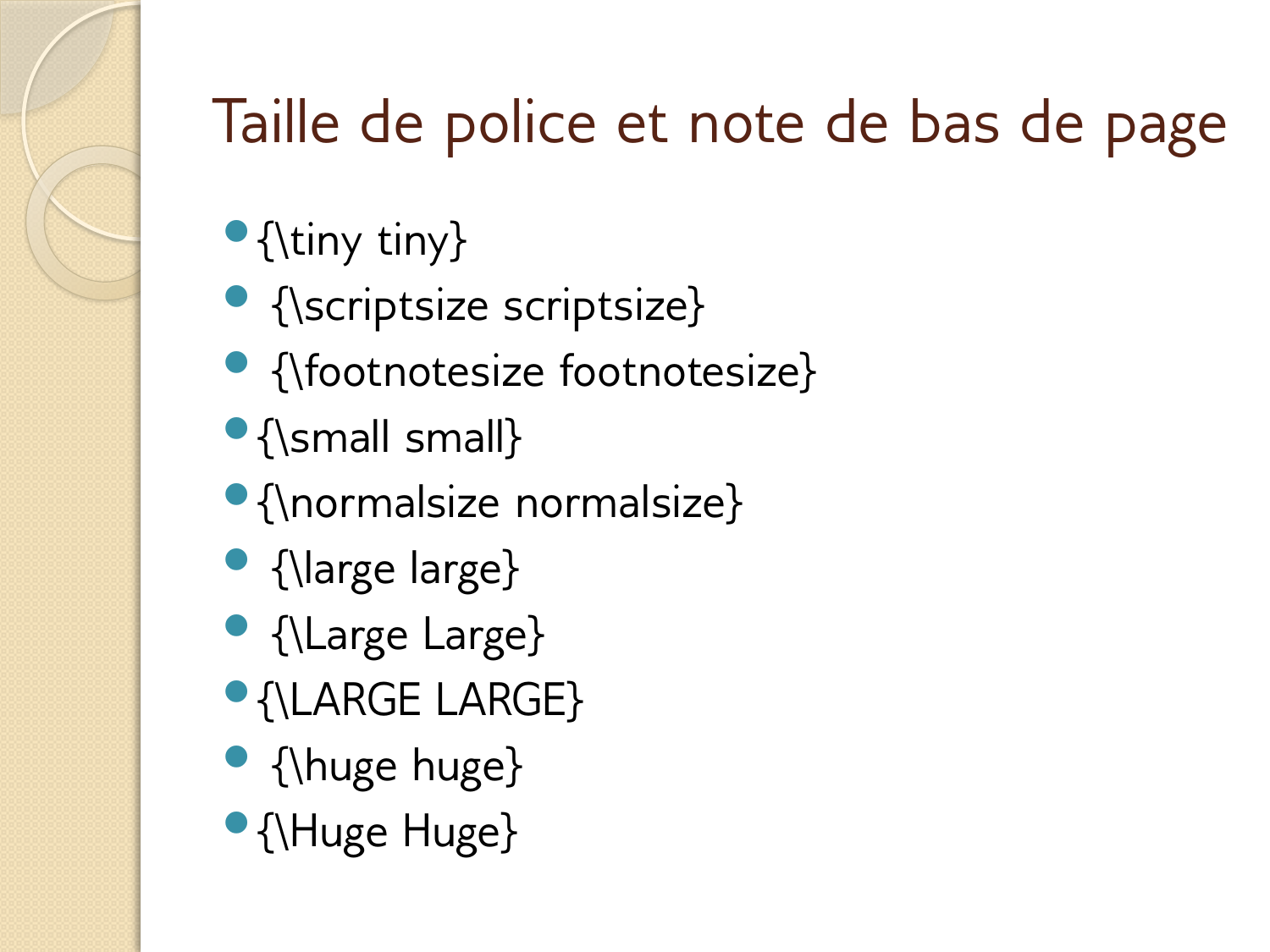

# Taille de police et note de bas de page
{\tiny tiny}
 {\scriptsize scriptsize}
 {\footnotesize footnotesize}
{\small small}
{\normalsize normalsize}
 {\large large}
 {\Large Large}
{\LARGE LARGE}
 {\huge huge}
{\Huge Huge}